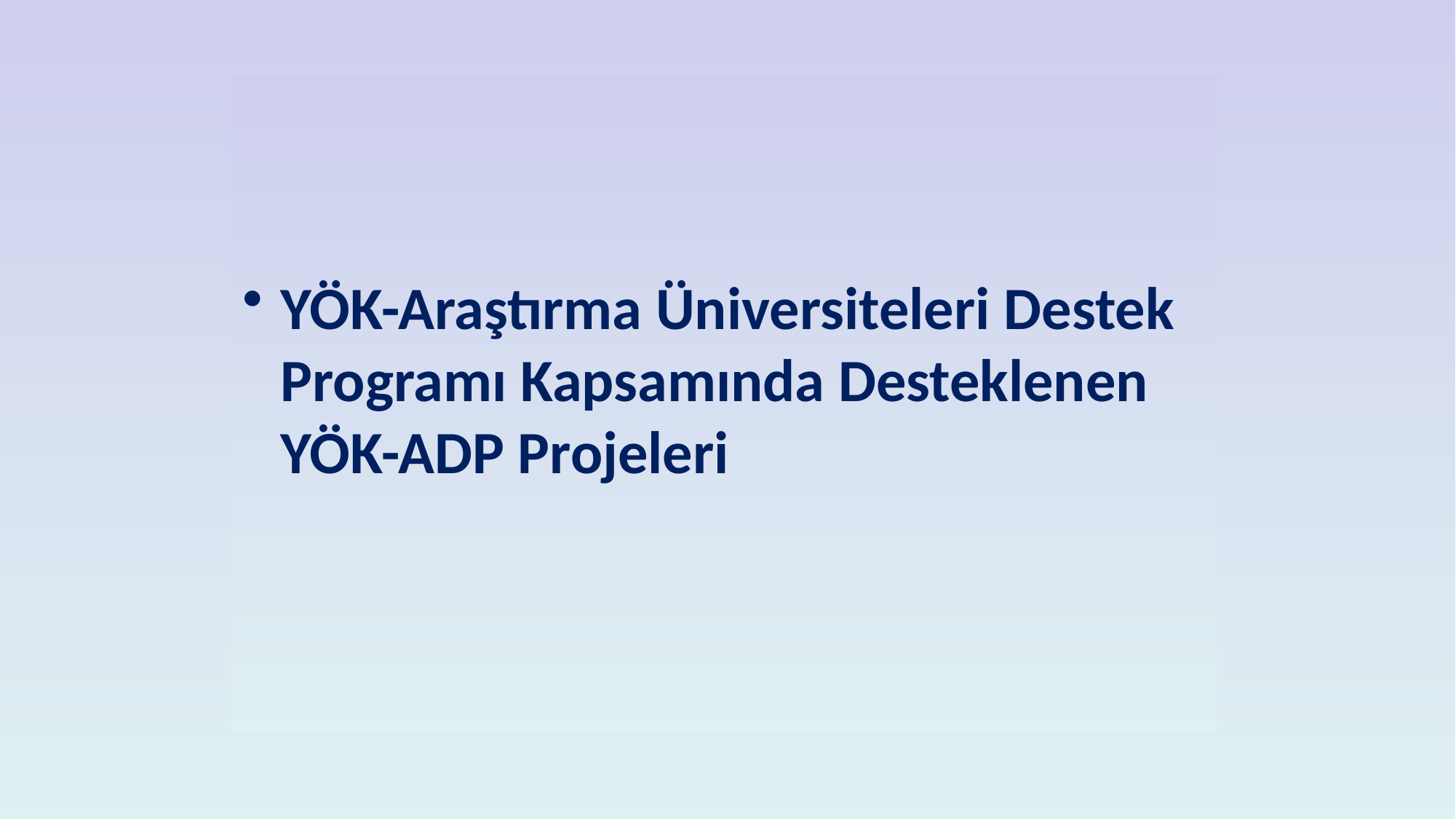

YÖK-Araştırma Üniversiteleri Destek Programı Kapsamında Desteklenen YÖK-ADP Projeleri